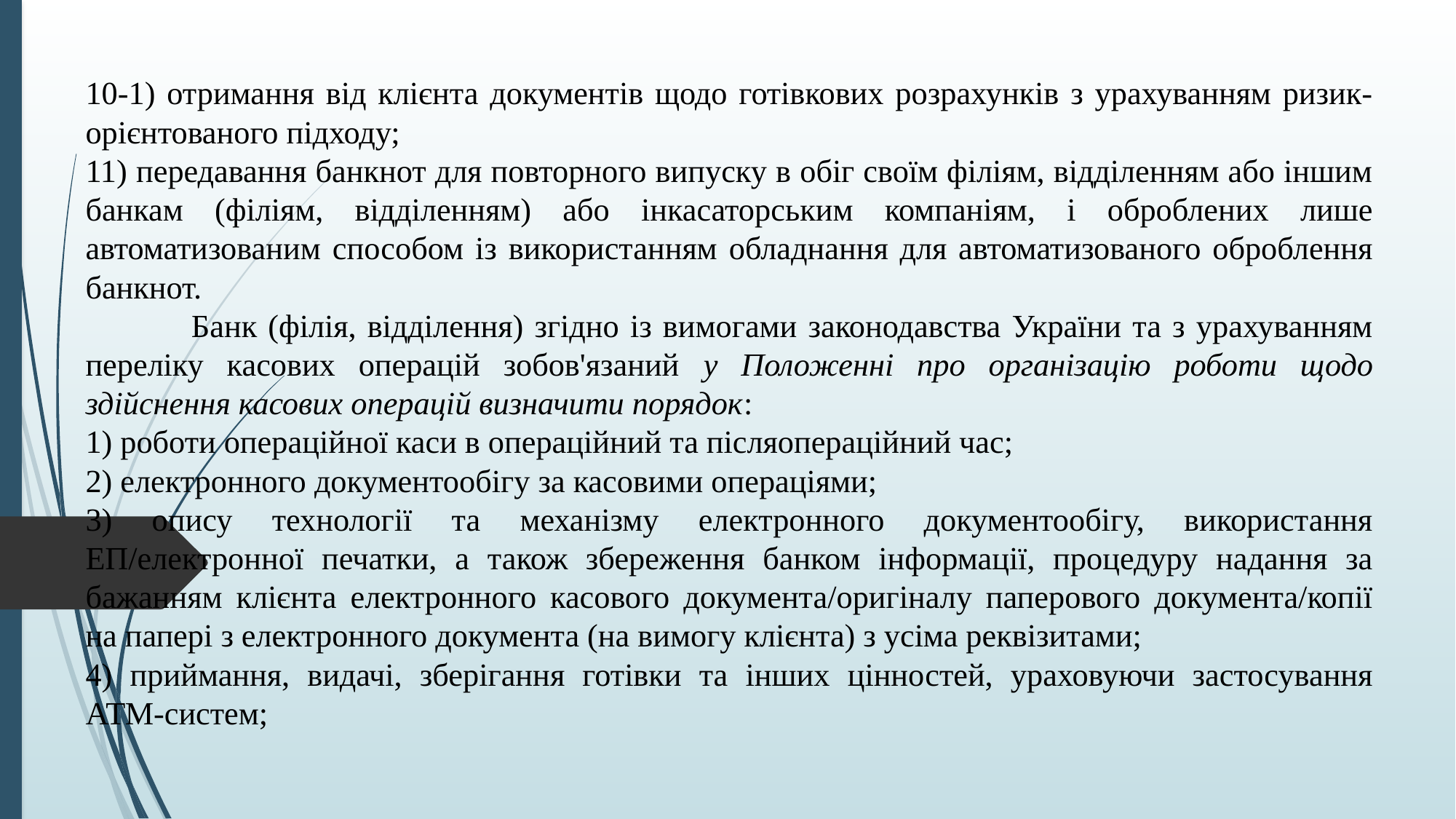

10-1) отримання від клієнта документів щодо готівкових розрахунків з урахуванням ризик-орієнтованого підходу;
11) передавання банкнот для повторного випуску в обіг своїм філіям, відділенням або іншим банкам (філіям, відділенням) або інкасаторським компаніям, і оброблених лише автоматизованим способом із використанням обладнання для автоматизованого оброблення банкнот.
	Банк (філія, відділення) згідно із вимогами законодавства України та з урахуванням переліку касових операцій зобов'язаний у Положенні про організацію роботи щодо здійснення касових операцій визначити порядок:
1) роботи операційної каси в операційний та післяопераційний час;
2) електронного документообігу за касовими операціями;
3) опису технології та механізму електронного документообігу, використання ЕП/електронної печатки, а також збереження банком інформації, процедуру надання за бажанням клієнта електронного касового документа/оригіналу паперового документа/копії на папері з електронного документа (на вимогу клієнта) з усіма реквізитами;
4) приймання, видачі, зберігання готівки та інших цінностей, ураховуючи застосування АТМ-систем;